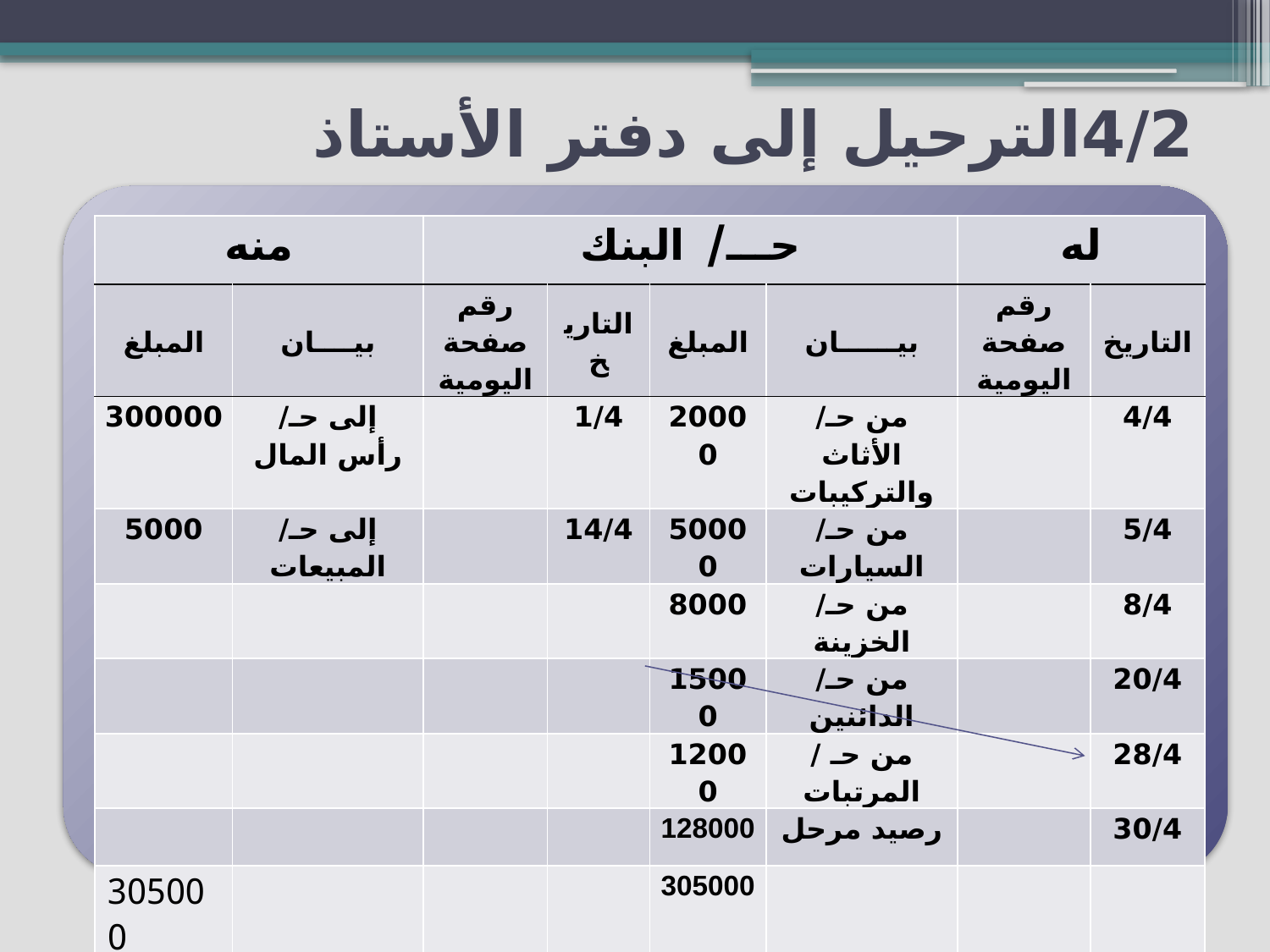

# 4/2الترحيل إلى دفتر الأستاذ

| منه |  | حـــ/ البنك |  |  |  | له |  |
| --- | --- | --- | --- | --- | --- | --- | --- |
| المبلغ | بيــــان | رقم صفحة اليومية | التاريخ | المبلغ | بيــــــان | رقم صفحة اليومية | التاريخ |
| 300000 | إلى حـ/ رأس المال |  | 1/4 | 20000 | من حـ/ الأثاث والتركيبات |  | 4/4 |
| 5000 | إلى حـ/ المبيعات |  | 14/4 | 50000 | من حـ/ السيارات |  | 5/4 |
|  |  |  |  | 8000 | من حـ/ الخزينة |  | 8/4 |
|  |  |  |  | 15000 | من حـ/ الدائنين |  | 20/4 |
|  |  |  |  | 12000 | من حـ / المرتبات |  | 28/4 |
|  |  |  |  | 128000 | رصيد مرحل |  | 30/4 |
| 305000 |  |  |  | 305000 |  |  |  |
| 128000 | رصيد منقول |  | 1/5 |  |  |  |  |
18